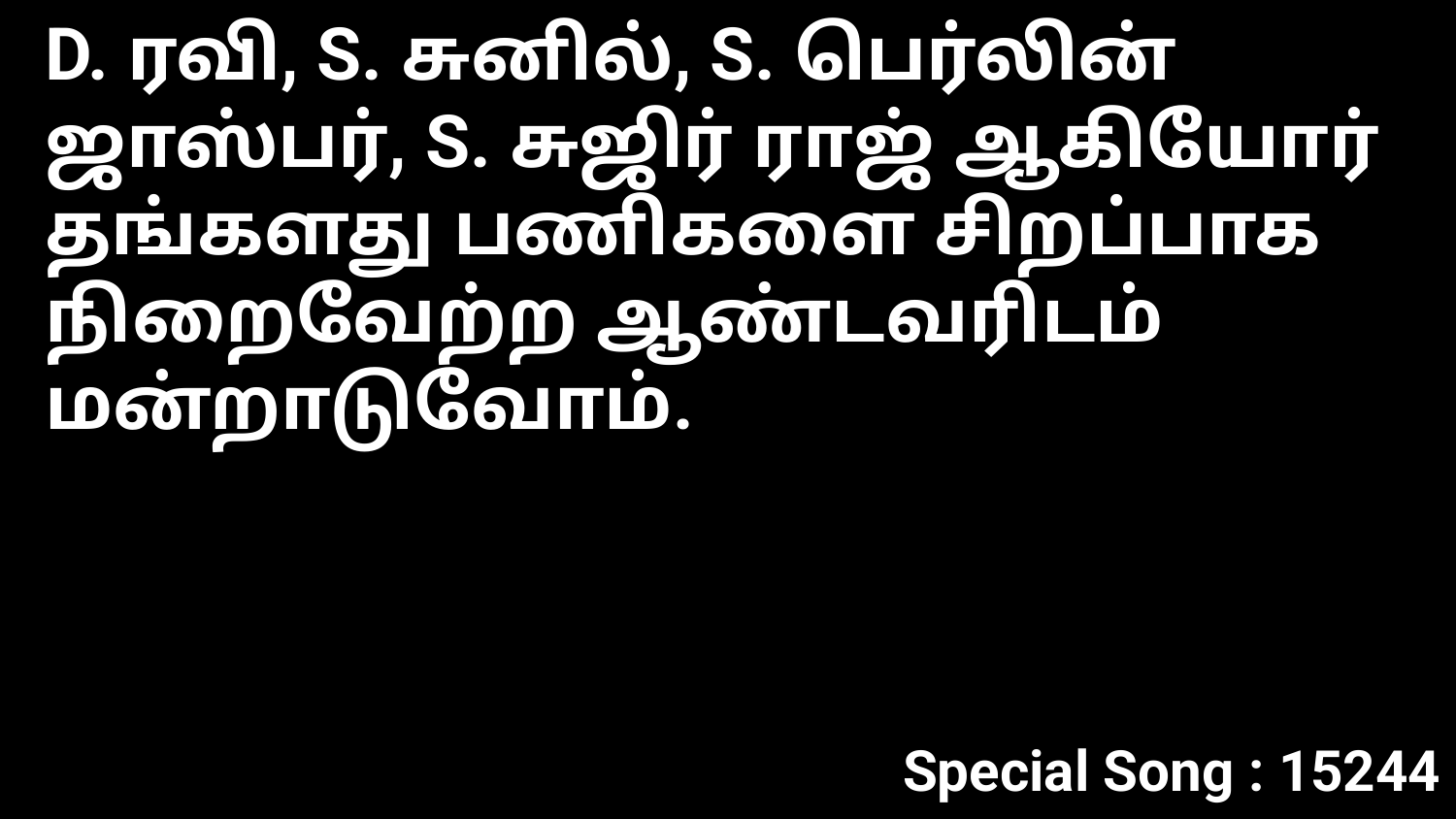

D. ரவி, S. சுனில், S. பெர்லின் ஜாஸ்பர், S. சுஜிர் ராஜ் ஆகியோர் தங்களது பணிகளை சிறப்பாக நிறைவேற்ற ஆண்டவரிடம் மன்றாடுவோம்.

Special Song : 15244